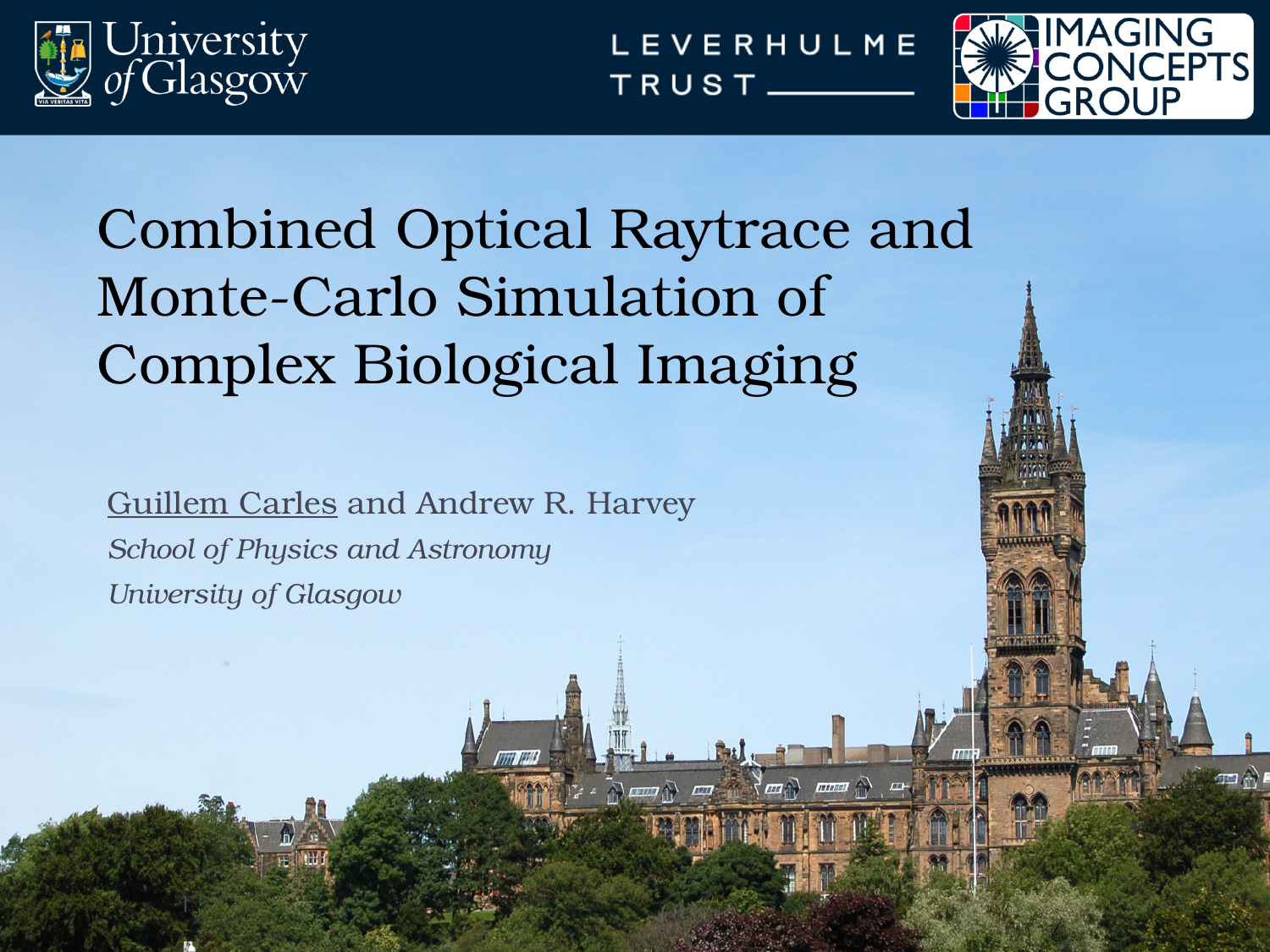

# Combined Optical Raytrace and Monte-Carlo Simulation of Complex Biological Imaging
Guillem Carles and Andrew R. Harvey
School of Physics and Astronomy
University of Glasgow
1